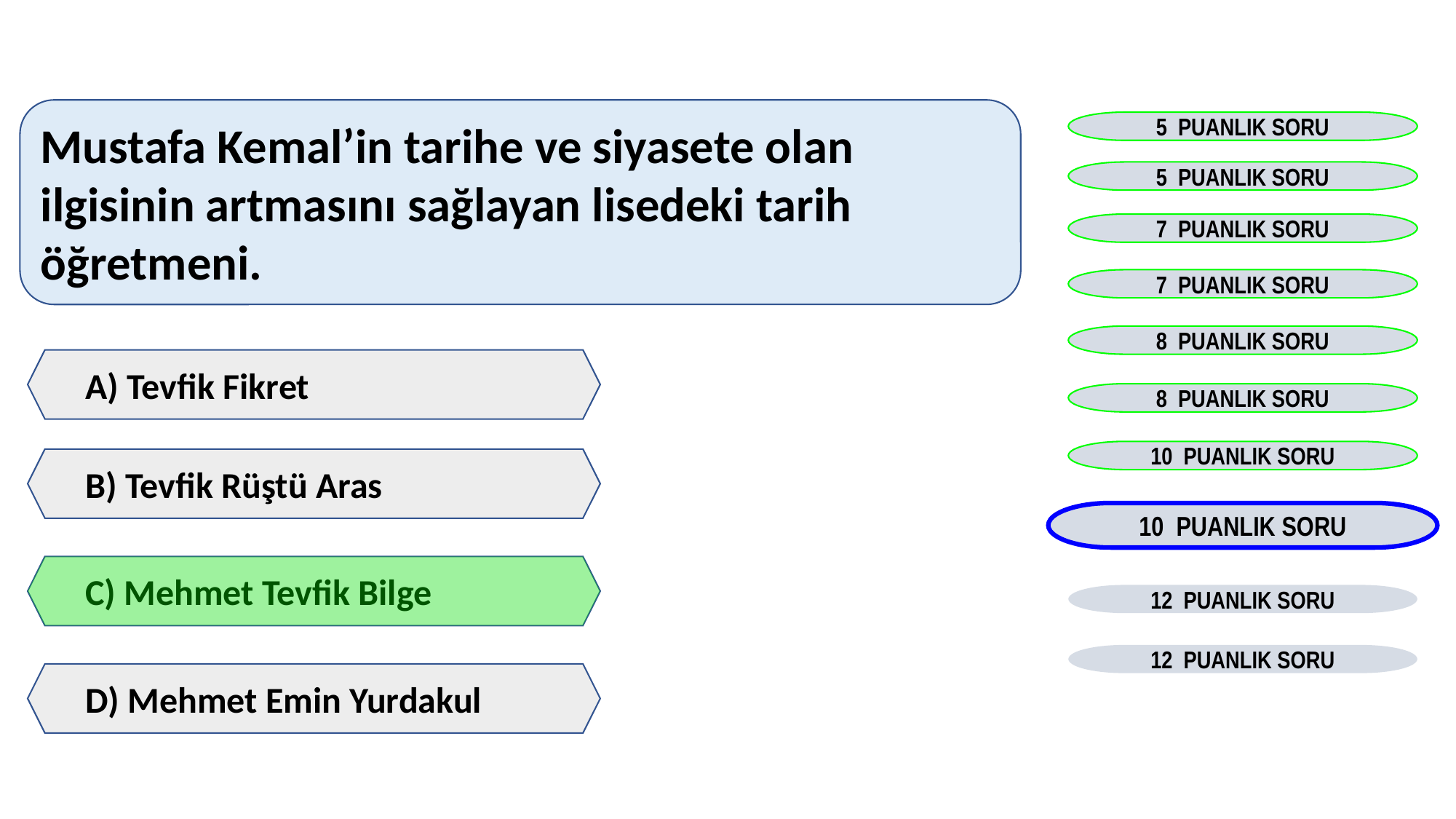

Mustafa Kemal’in tarihe ve siyasete olan ilgisinin artmasını sağlayan lisedeki tarih öğretmeni.

5  PUANLIK SORU
5  PUANLIK SORU
7  PUANLIK SORU
7  PUANLIK SORU
8  PUANLIK SORU
A) Tevfik Fikret
8  PUANLIK SORU
10  PUANLIK SORU
B) Tevfik Rüştü Aras
10  PUANLIK SORU

C) Mehmet Tevfik Bilge
12  PUANLIK SORU
12  PUANLIK SORU
D) Mehmet Emin Yurdakul